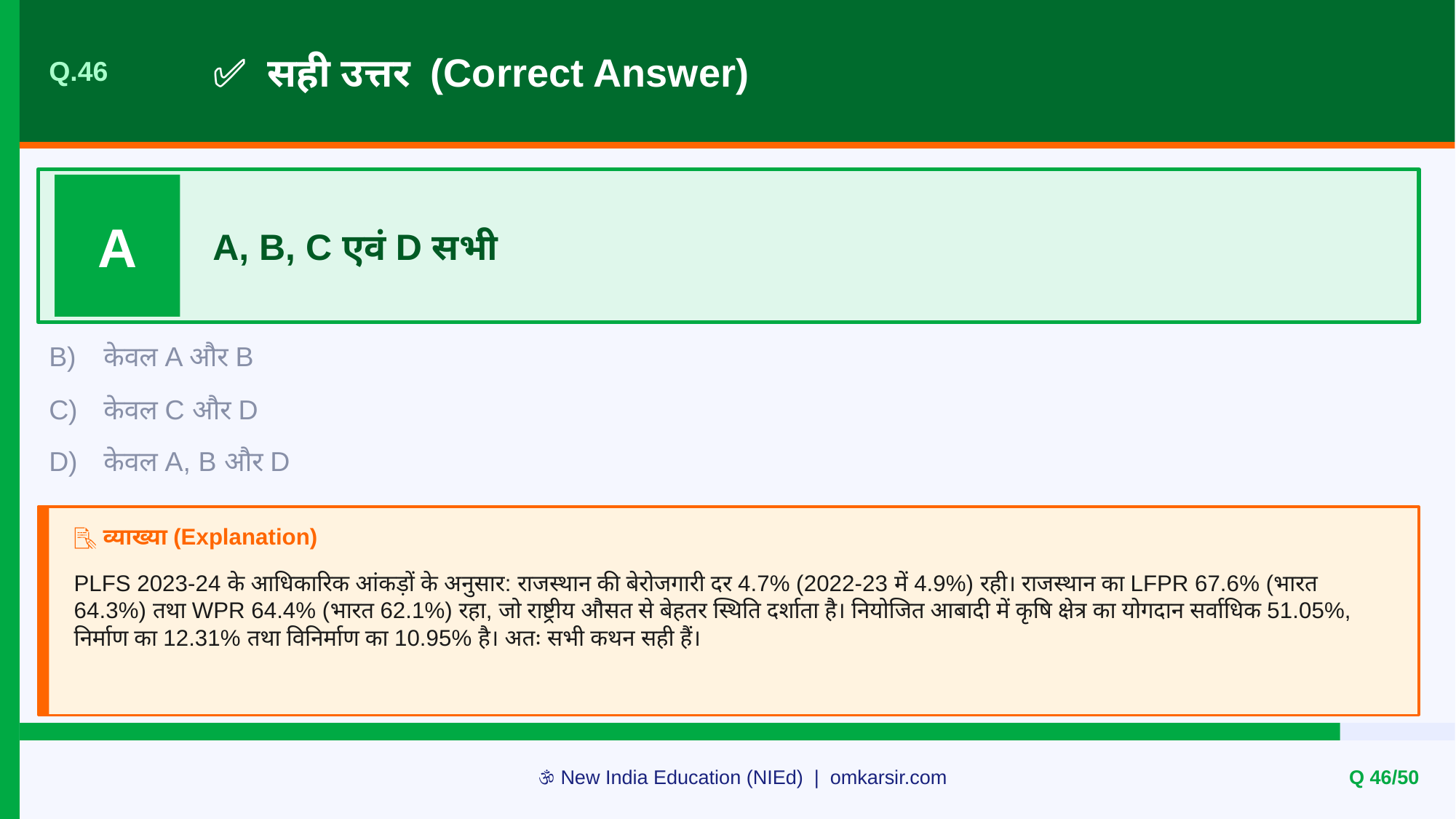

✅  सही उत्तर  (Correct Answer)
Q.46

A
A, B, C एवं D सभी
B)
केवल A और B
C)
केवल C और D
D)
केवल A, B और D

📝 व्याख्या (Explanation)
PLFS 2023-24 के आधिकारिक आंकड़ों के अनुसार: राजस्थान की बेरोजगारी दर 4.7% (2022-23 में 4.9%) रही। राजस्थान का LFPR 67.6% (भारत 64.3%) तथा WPR 64.4% (भारत 62.1%) रहा, जो राष्ट्रीय औसत से बेहतर स्थिति दर्शाता है। नियोजित आबादी में कृषि क्षेत्र का योगदान सर्वाधिक 51.05%, निर्माण का 12.31% तथा विनिर्माण का 10.95% है। अतः सभी कथन सही हैं।

🕉️ New India Education (NIEd)  |  omkarsir.com
Q 46/50